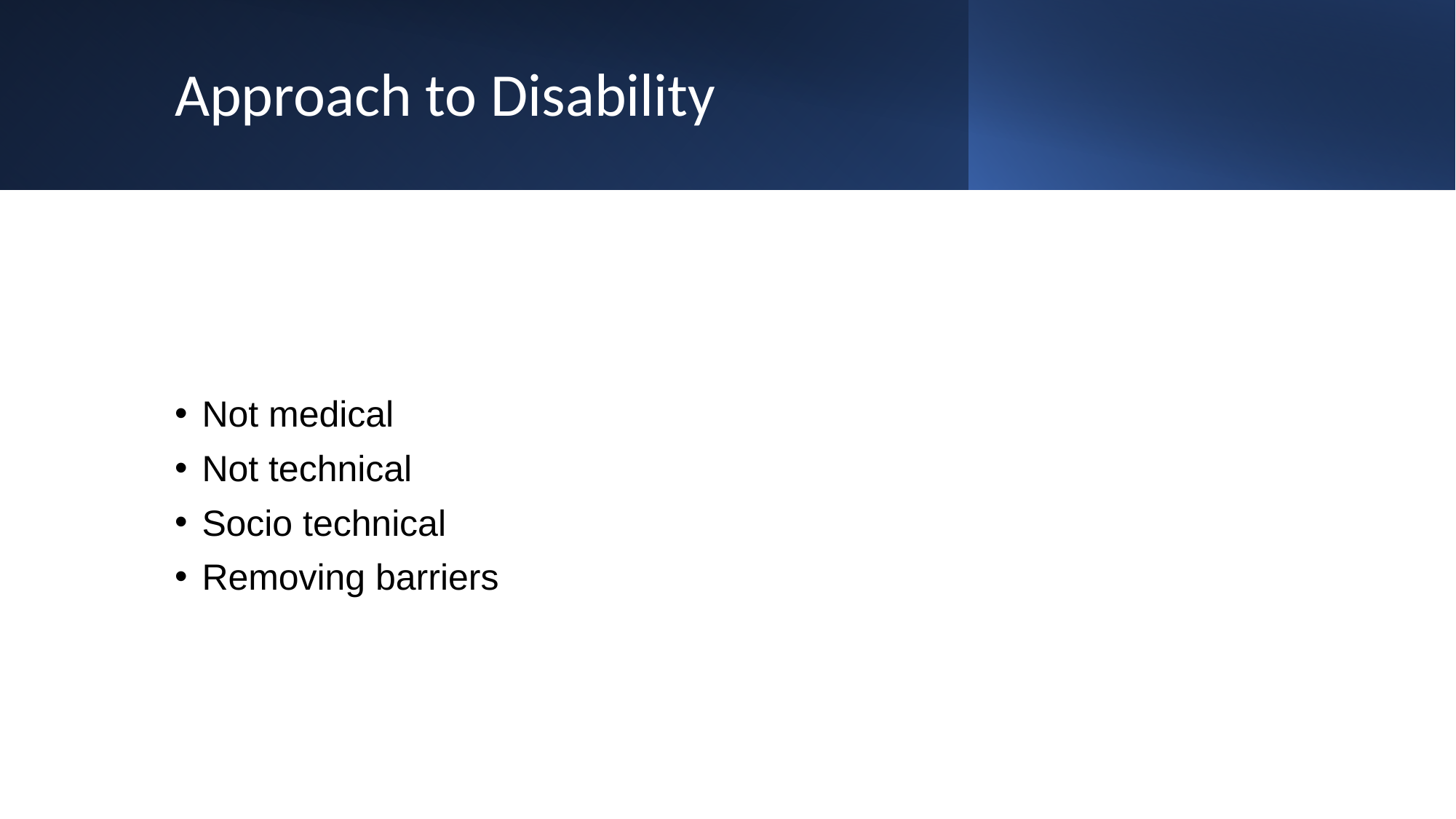

# Approach to Disability
Not medical
Not technical
Socio technical
Removing barriers